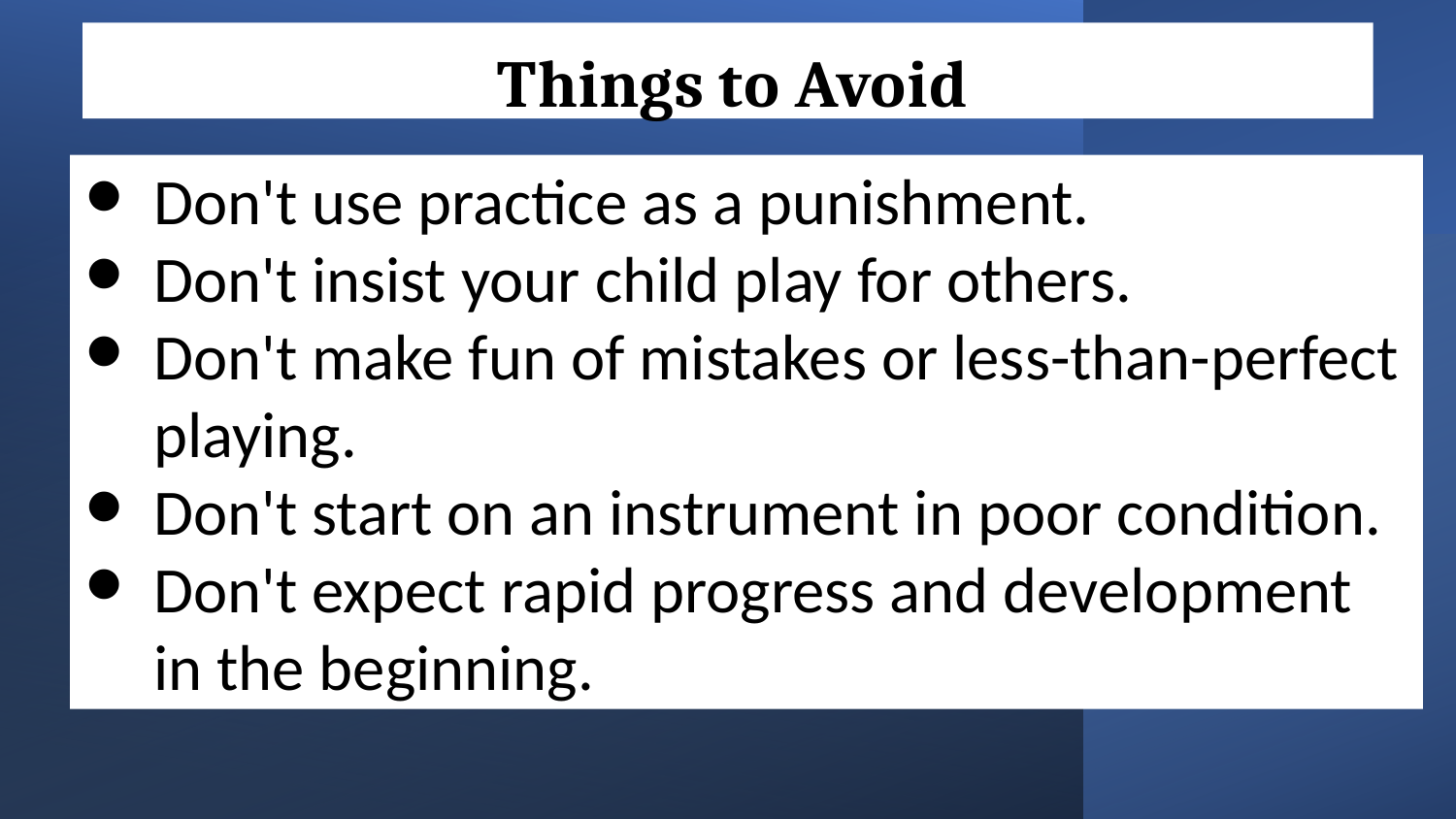

Things to Avoid
Don't use practice as a punishment.
Don't insist your child play for others.
Don't make fun of mistakes or less-than-perfect playing.
Don't start on an instrument in poor condition.
Don't expect rapid progress and development in the beginning.